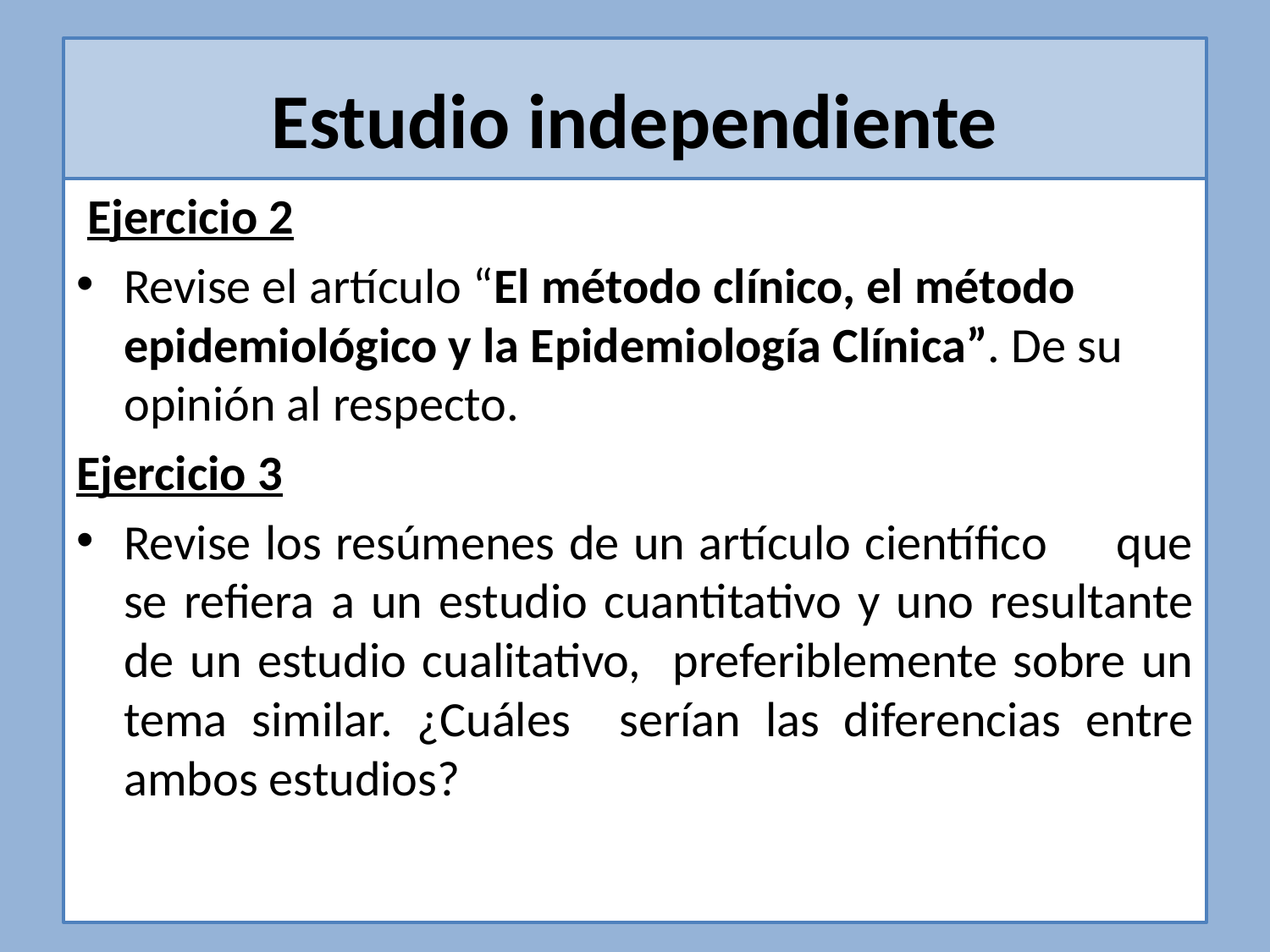

# Estudio independiente
 Ejercicio 2
Revise el artículo “El método clínico, el método epidemiológico y la Epidemiología Clínica”. De su opinión al respecto.
Ejercicio 3
Revise los resúmenes de un artículo científico     que se refiera a un estudio cuantitativo y uno resultante de un estudio cualitativo,  preferiblemente sobre un tema similar. ¿Cuáles  serían las diferencias entre ambos estudios?